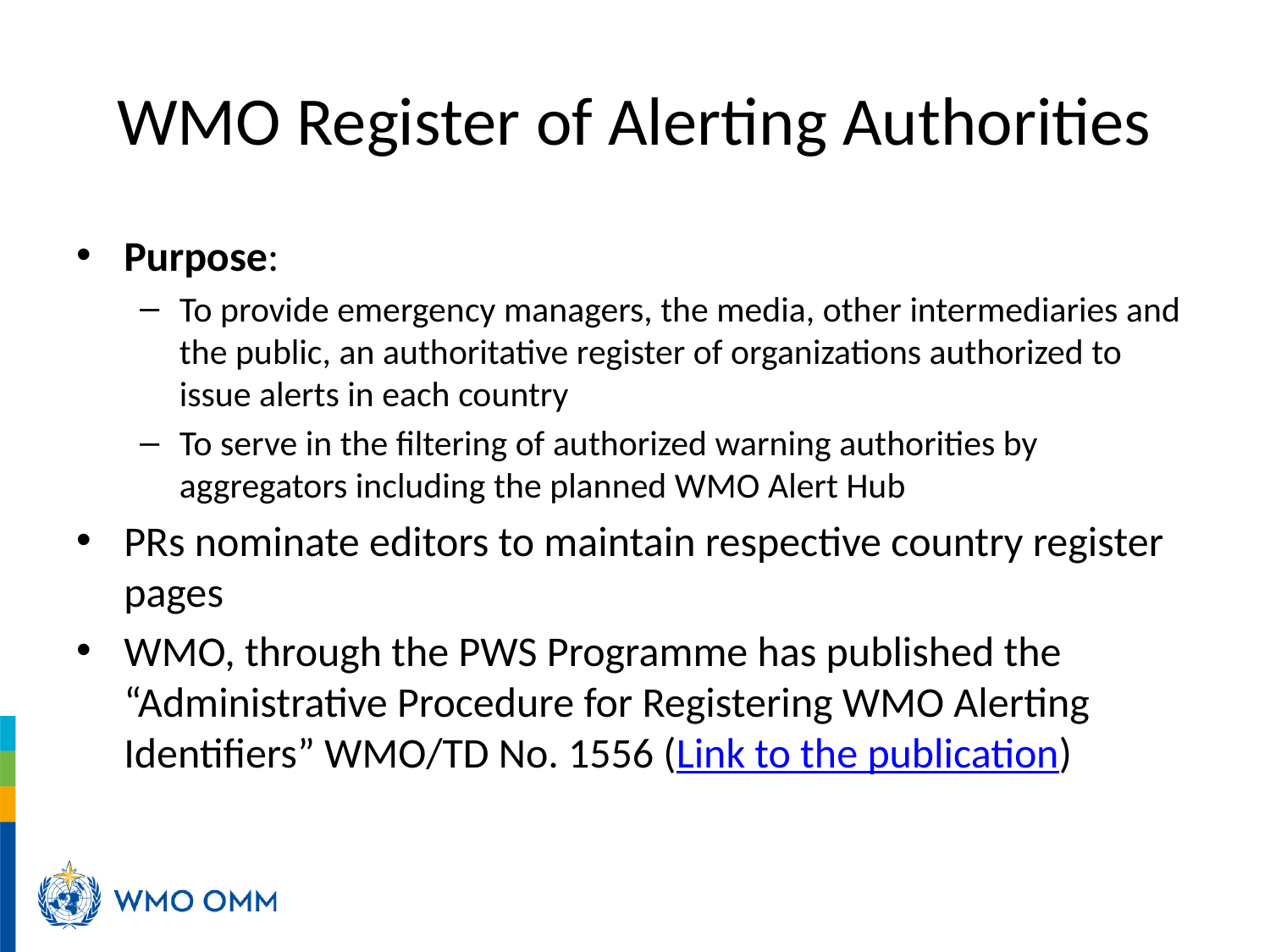

# WMO Register of Alerting Authorities
Purpose:
To provide emergency managers, the media, other intermediaries and the public, an authoritative register of organizations authorized to issue alerts in each country
To serve in the filtering of authorized warning authorities by aggregators including the planned WMO Alert Hub
PRs nominate editors to maintain respective country register pages
WMO, through the PWS Programme has published the “Administrative Procedure for Registering WMO Alerting Identifiers” WMO/TD No. 1556 (Link to the publication)